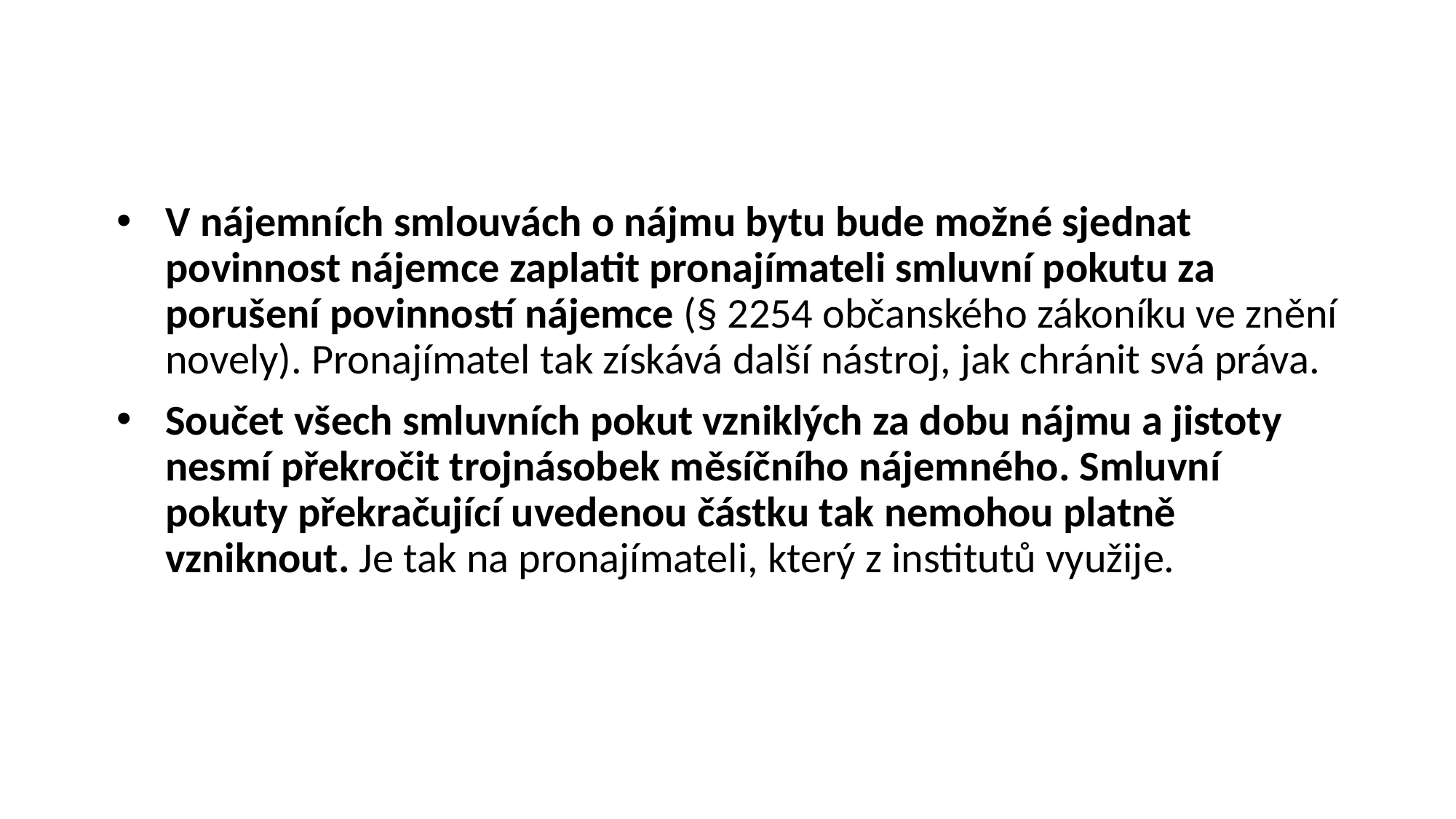

V nájemních smlouvách o nájmu bytu bude možné sjednat povinnost nájemce zaplatit pronajímateli smluvní pokutu za porušení povinností nájemce (§ 2254 občanského zákoníku ve znění novely). Pronajímatel tak získává další nástroj, jak chránit svá práva.
Součet všech smluvních pokut vzniklých za dobu nájmu a jistoty nesmí překročit trojnásobek měsíčního nájemného. Smluvní pokuty překračující uvedenou částku tak nemohou platně vzniknout. Je tak na pronajímateli, který z institutů využije.